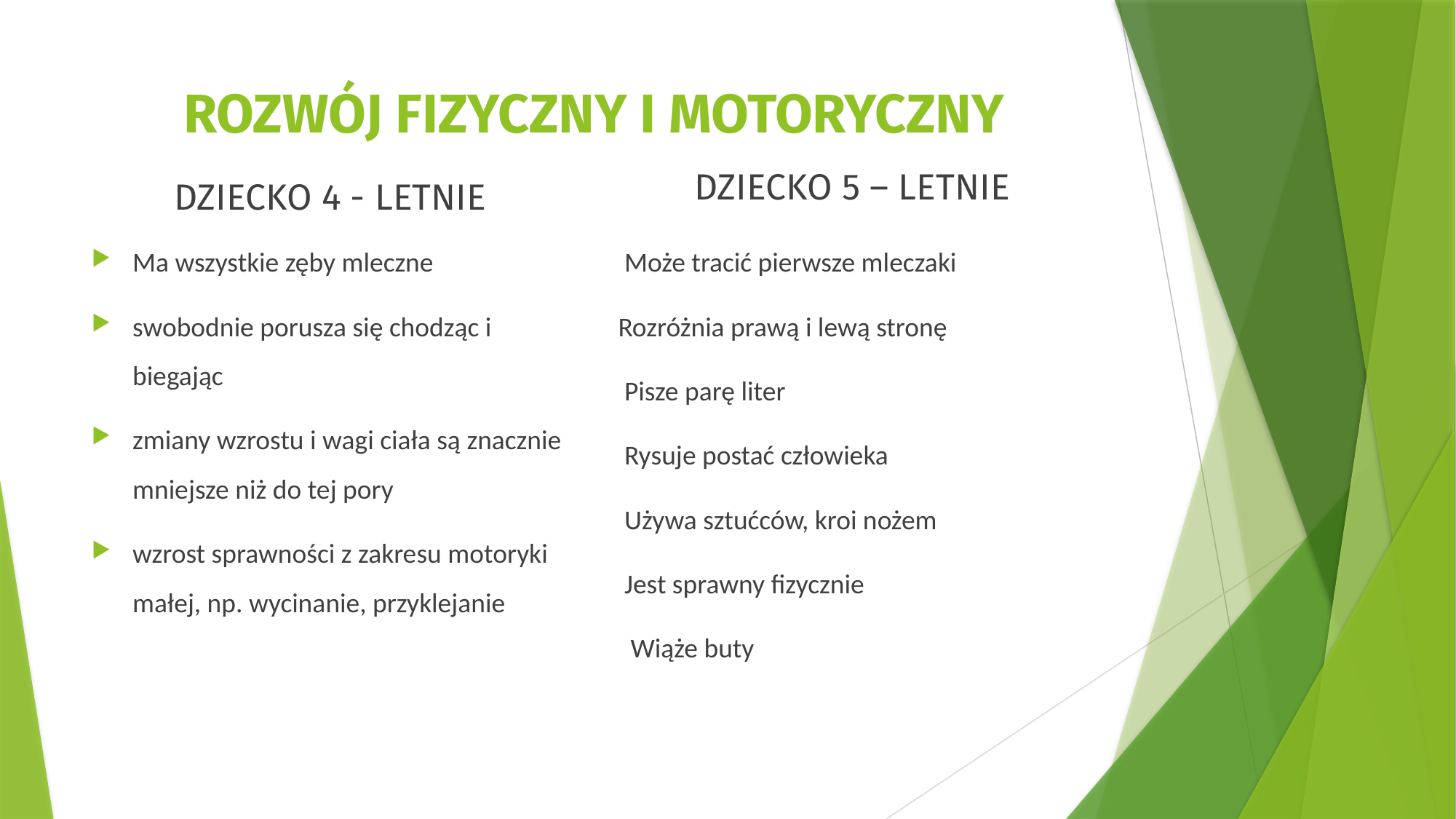

# ROZWÓJ FIZYCZNY I MOTORYCZNY
DZIECKO 5 – LETNIE
DZIECKO 4 - LETNIE
Ma wszystkie zęby mleczne
swobodnie porusza się chodząc i biegając
zmiany wzrostu i wagi ciała są znacznie mniejsze niż do tej pory
wzrost sprawności z zakresu motoryki małej, np. wycinanie, przyklejanie
 Może tracić pierwsze mleczaki
Rozróżnia prawą i lewą stronę
 Pisze parę liter
 Rysuje postać człowieka
 Używa sztućców, kroi nożem
 Jest sprawny fizycznie
  Wiąże buty